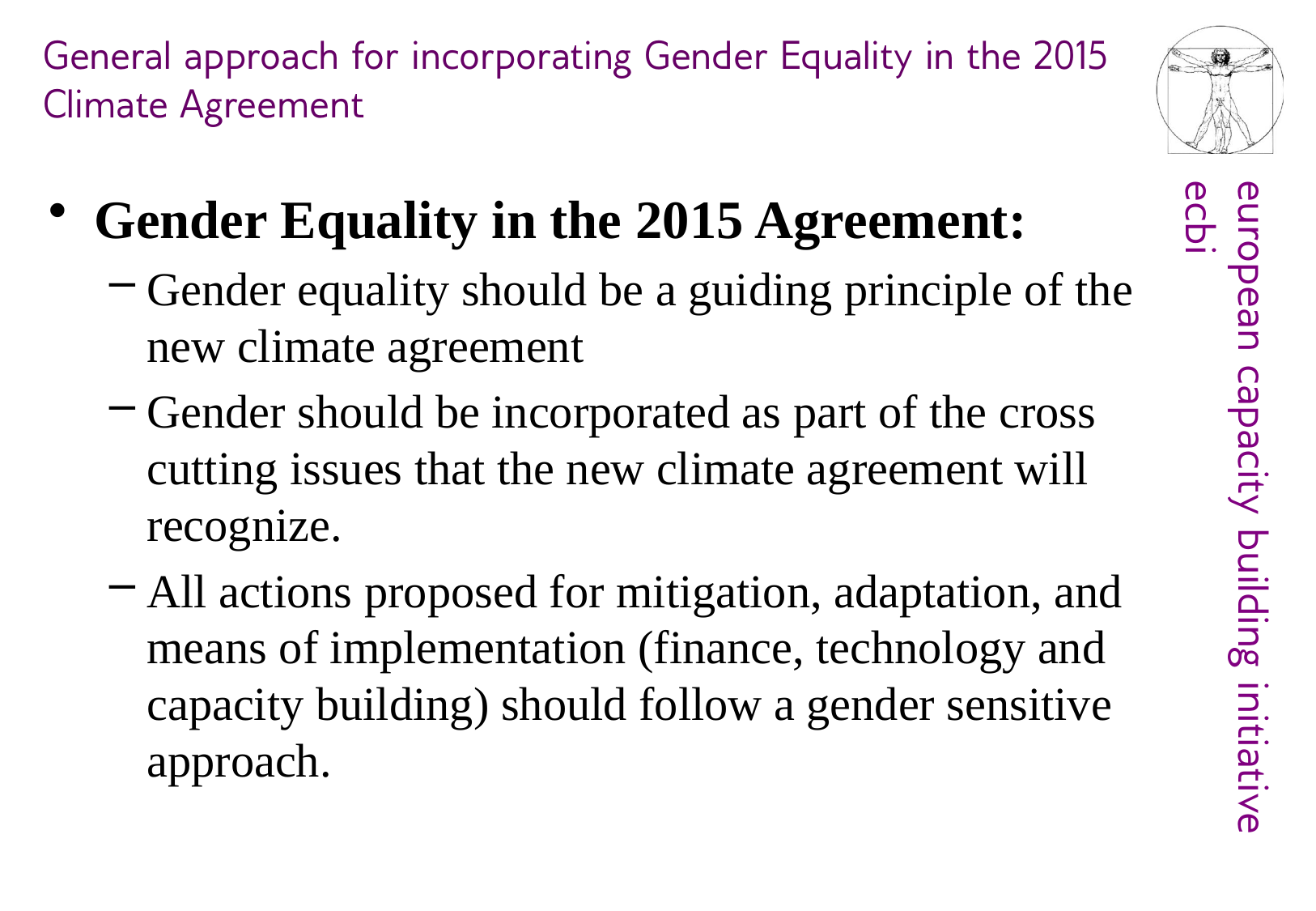

# General approach for incorporating Gender Equality in the 2015 Climate Agreement
Gender Equality in the 2015 Agreement:
Gender equality should be a guiding principle of the new climate agreement
Gender should be incorporated as part of the cross cutting issues that the new climate agreement will recognize.
All actions proposed for mitigation, adaptation, and means of implementation (finance, technology and capacity building) should follow a gender sensitive approach.